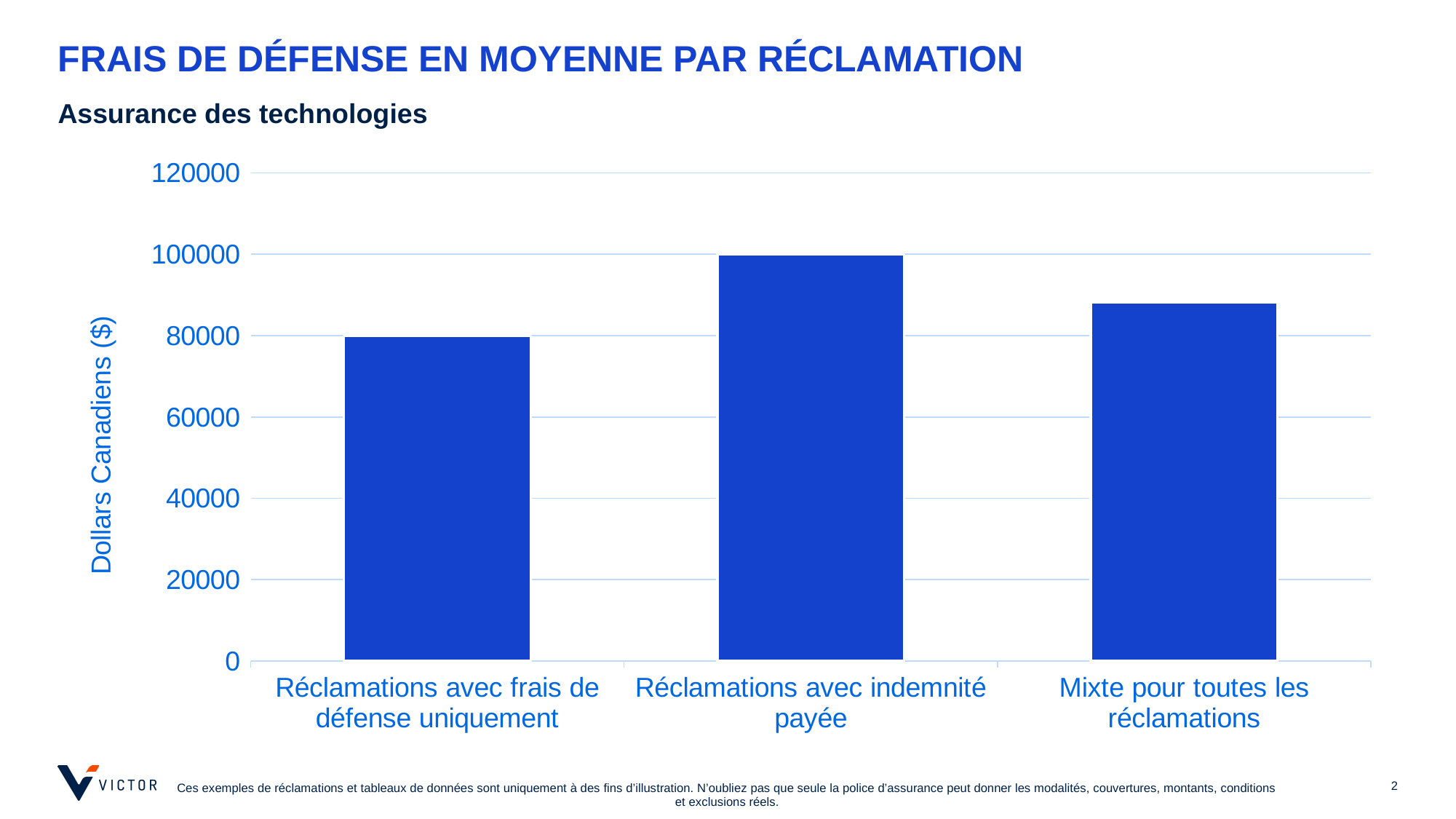

# FRAIS DE DÉFENSE EN MOYENNE PAR RÉCLAMATION
Assurance des technologies

### Chart

| Category | Column1 |
|---|---|
| Réclamations avec frais de défense uniquement | 79871.45982905984 |
| Réclamations avec indemnité payée | 100042.36097560976 |
| Mixte pour toutes les réclamations | 88183.08743718592 |

[unsupported chart]

2
Ces exemples de réclamations et tableaux de données sont uniquement à des fins d’illustration. N’oubliez pas que seule la police d’assurance peut donner les modalités, couvertures, montants, conditions et exclusions réels.